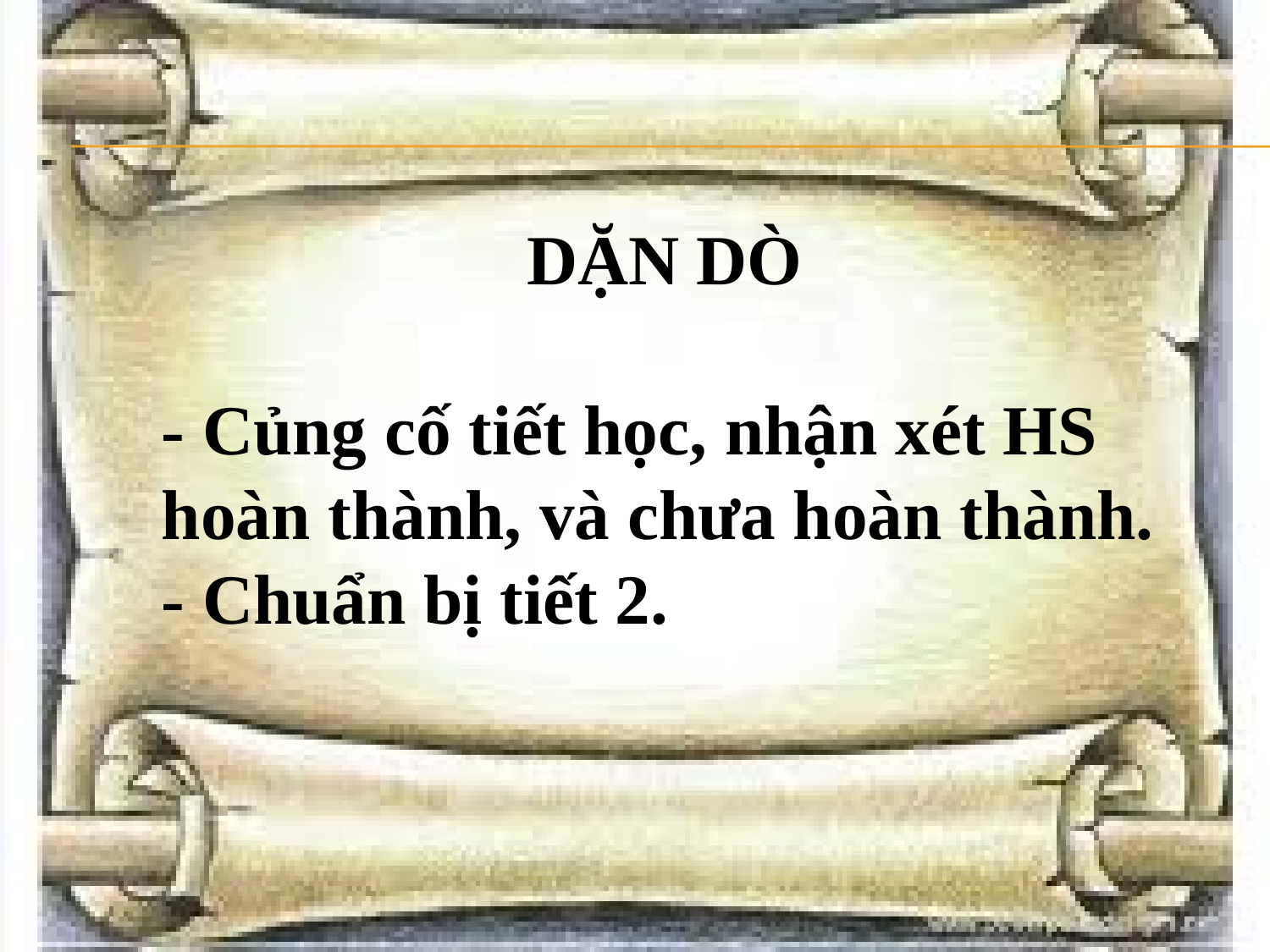

DẶN DÒ
- Củng cố tiết học, nhận xét HS hoàn thành, và chưa hoàn thành.
- Chuẩn bị tiết 2.